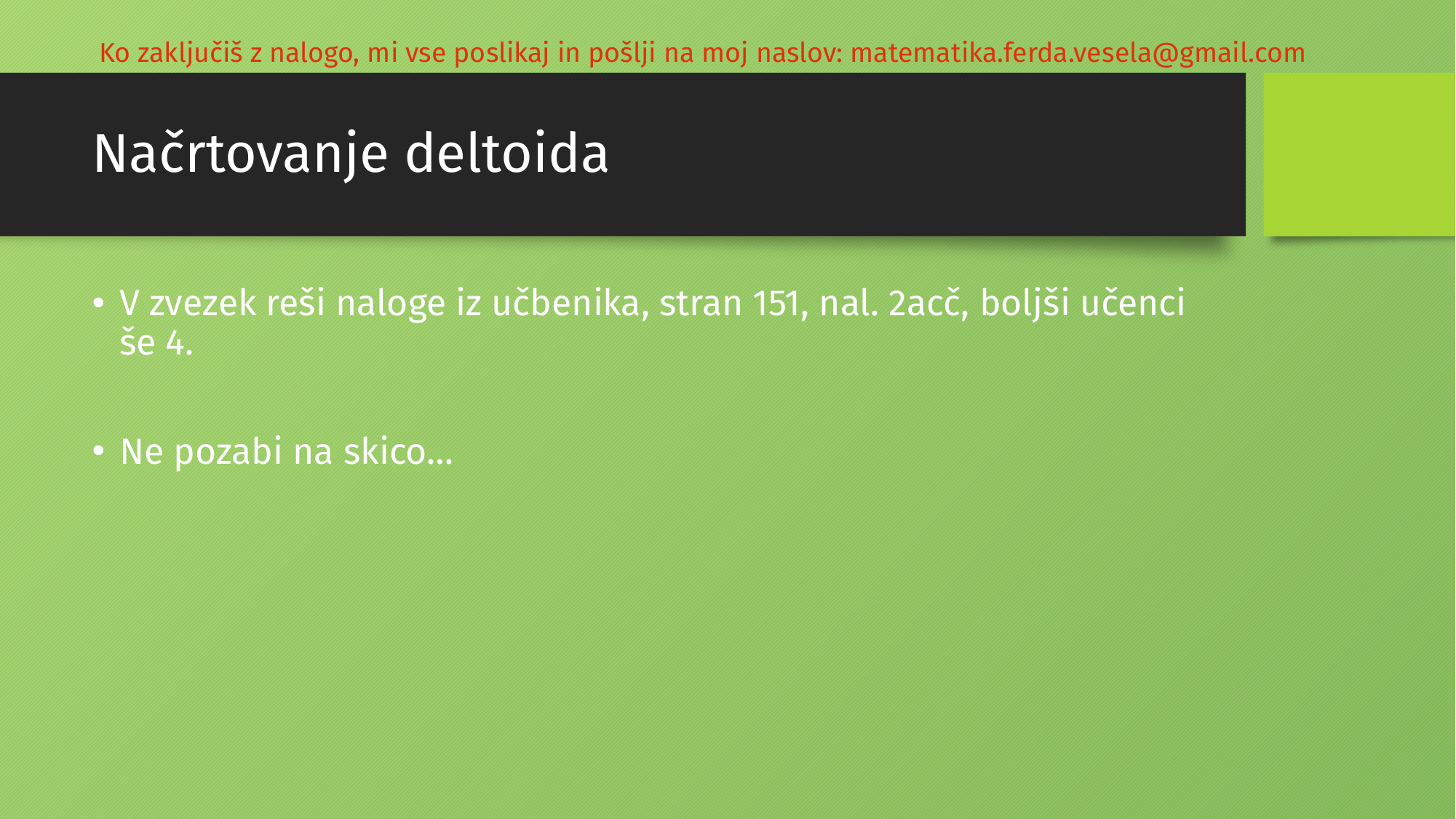

Ko zaključiš z nalogo, mi vse poslikaj in pošlji na moj naslov: matematika.ferda.vesela@gmail.com
# Načrtovanje deltoida
V zvezek reši naloge iz učbenika, stran 151, nal. 2acč, boljši učenci še 4.

Ne pozabi na skico…